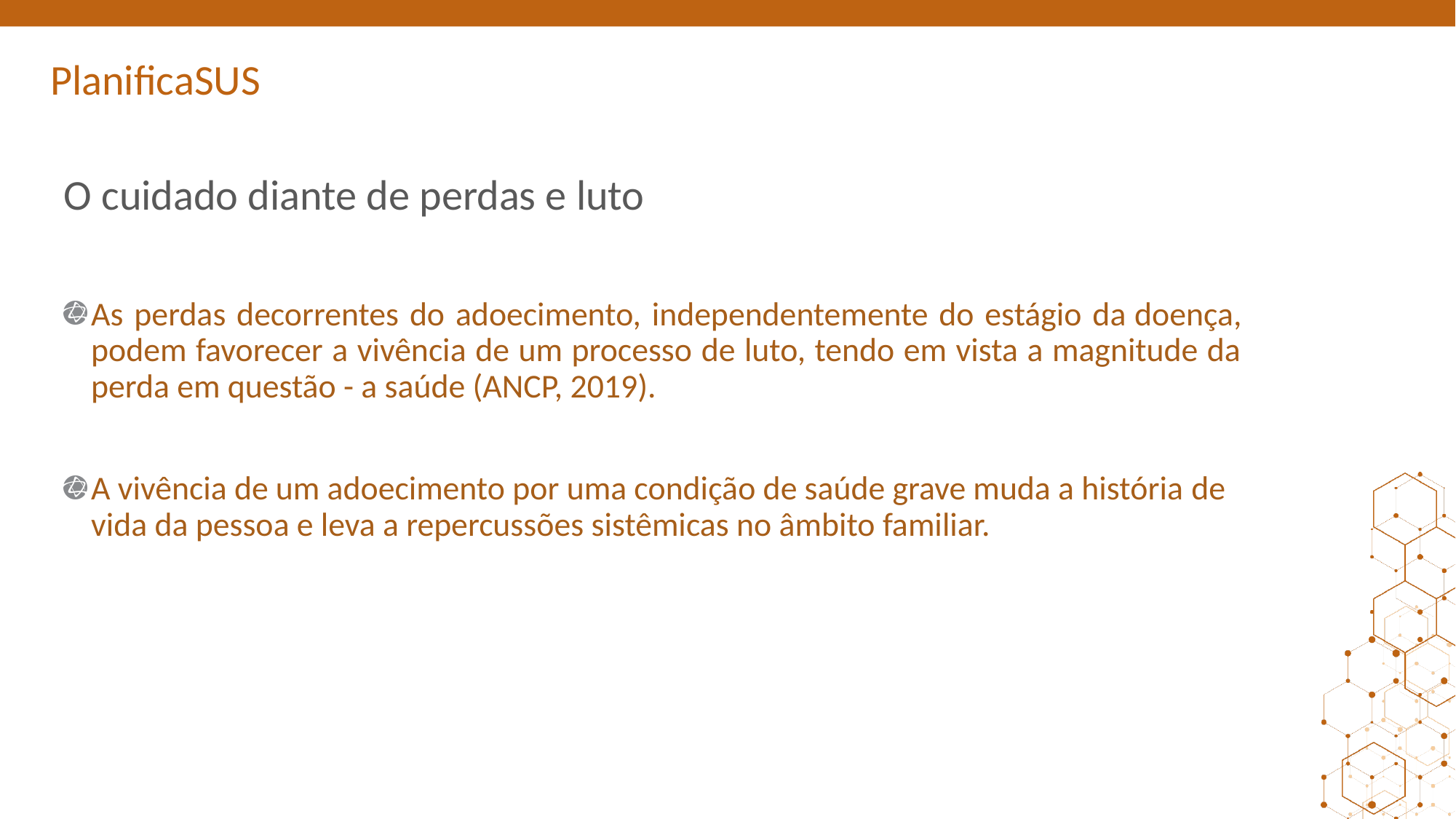

# O cuidado diante de perdas e luto
As perdas decorrentes do adoecimento, independentemente do estágio da doença, podem favorecer a vivência de um processo de luto, tendo em vista a magnitude da perda em questão - a saúde (ANCP, 2019).

A vivência de um adoecimento por uma condição de saúde grave muda a história de vida da pessoa e leva a repercussões sistêmicas no âmbito familiar.